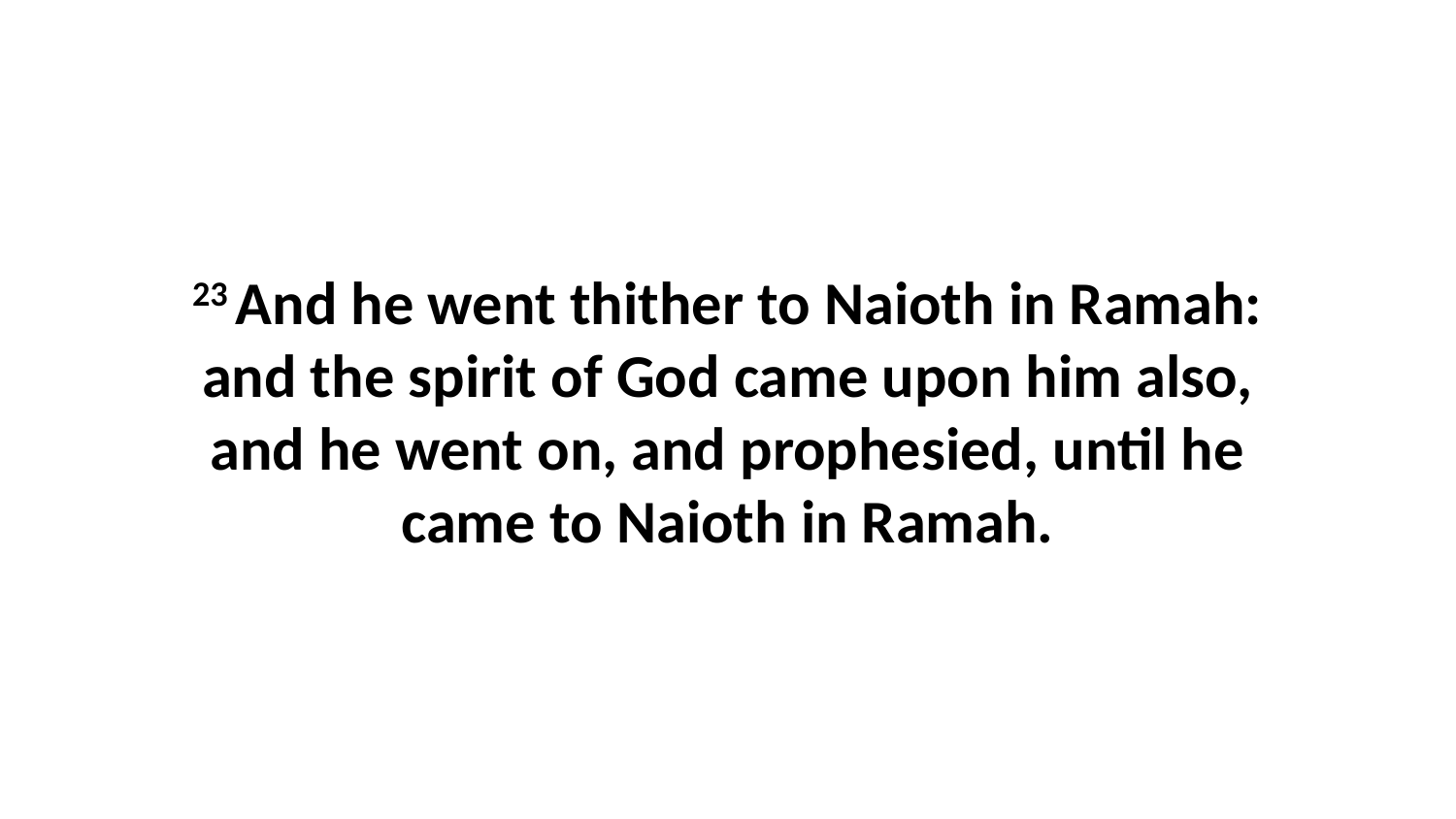

23 And he went thither to Naioth in Ramah: and the spirit of God came upon him also, and he went on, and prophesied, until he came to Naioth in Ramah.